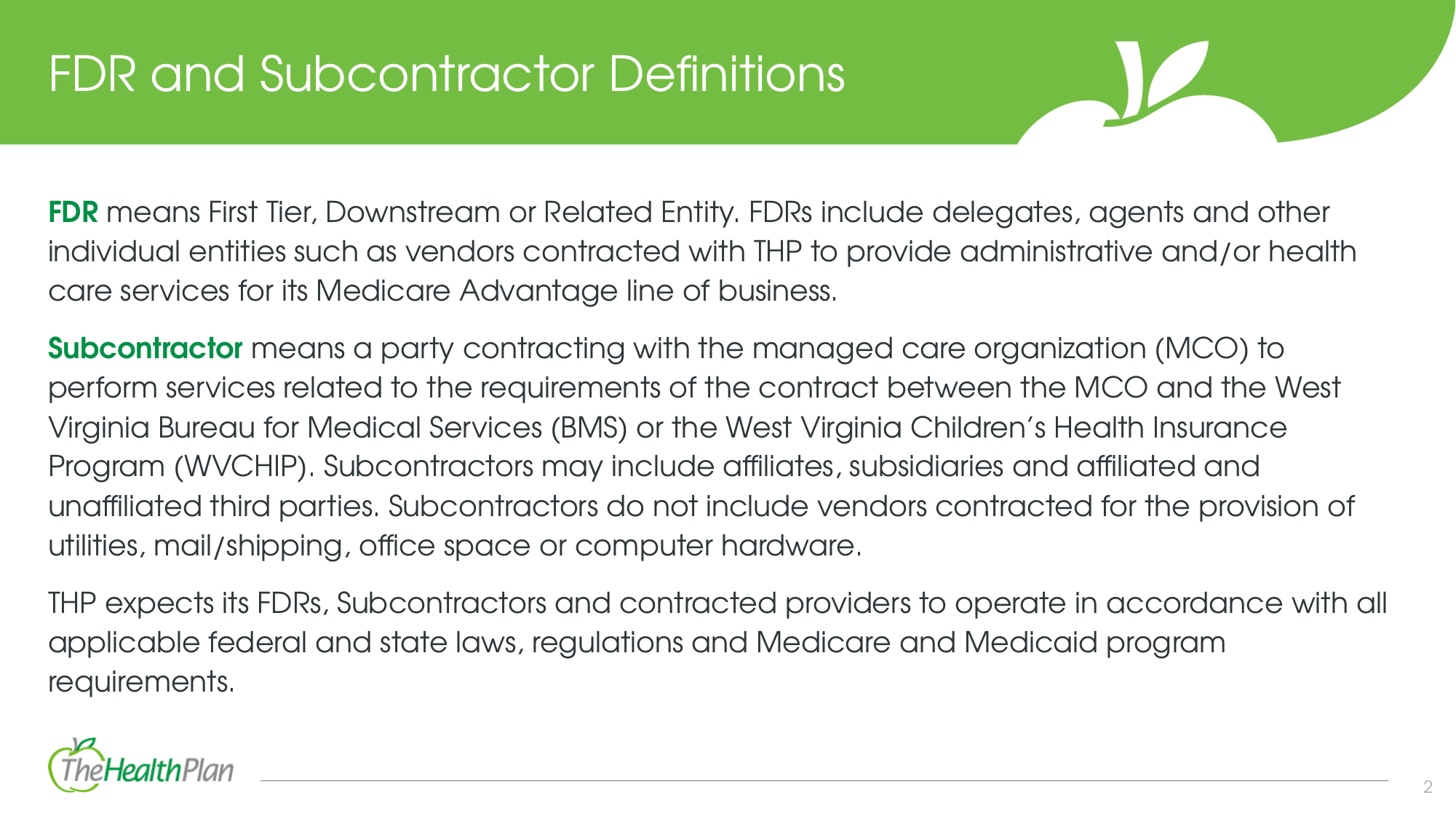

# FDR and Subcontractor Definitions
FDR means First Tier, Downstream or Related Entity. FDRs include delegates, agents and other individual entities such as vendors contracted with THP to provide administrative and/or health care services for its Medicare Advantage line of business.
Subcontractor means a party contracting with the managed care organization (MCO) to perform services related to the requirements of the contract between the MCO and the West Virginia Bureau for Medical Services (BMS) or the West Virginia Children’s Health Insurance Program (WVCHIP). Subcontractors may include affiliates, subsidiaries and affiliated and unaffiliated third parties. Subcontractors do not include vendors contracted for the provision of utilities, mail/shipping, office space or computer hardware.
THP expects its FDRs, Subcontractors and contracted providers to operate in accordance with all applicable federal and state laws, regulations and Medicare and Medicaid program requirements.
2